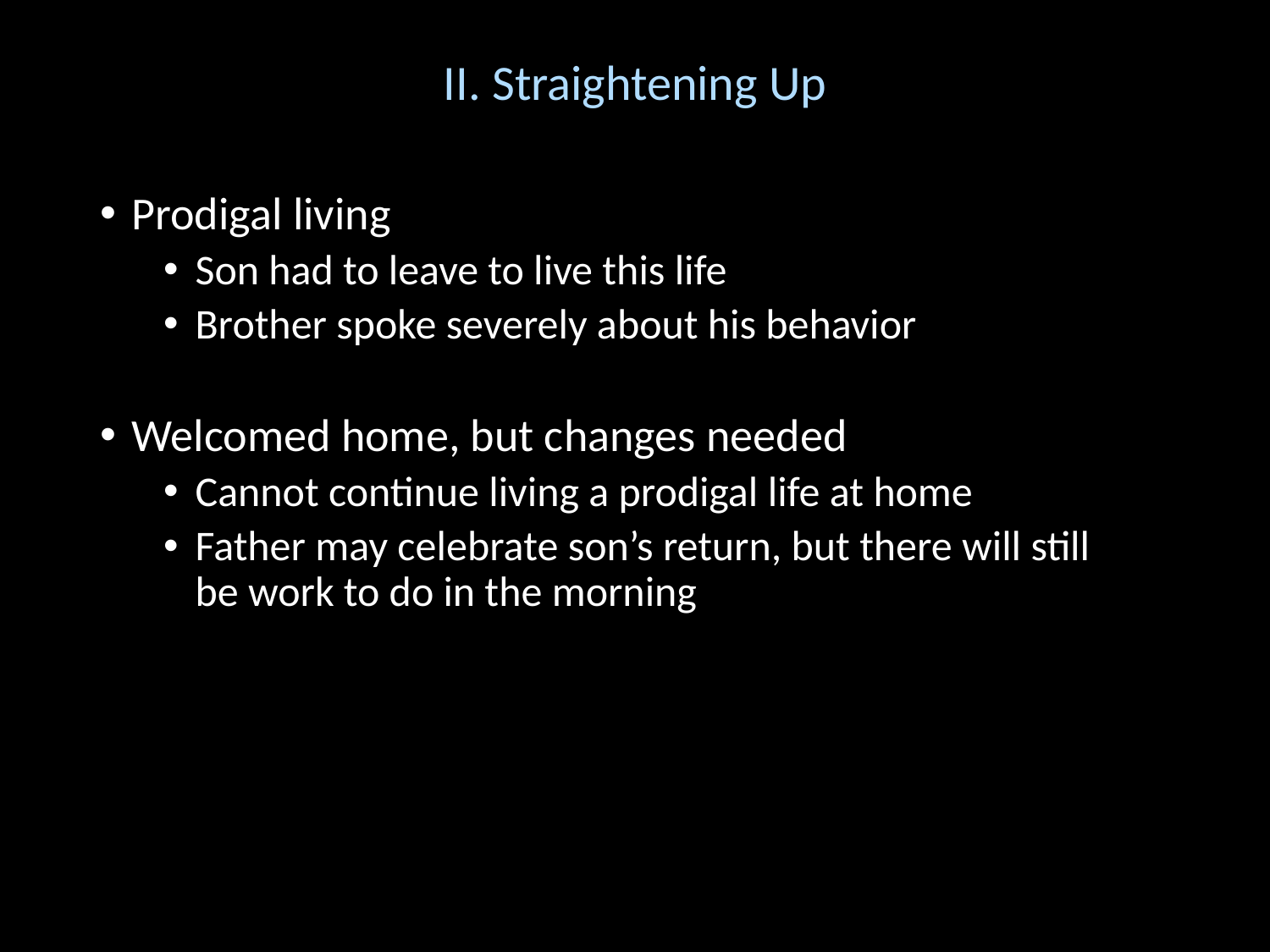

# II. Straightening Up
Prodigal living
Son had to leave to live this life
Brother spoke severely about his behavior
Welcomed home, but changes needed
Cannot continue living a prodigal life at home
Father may celebrate son’s return, but there will still
be work to do in the morning